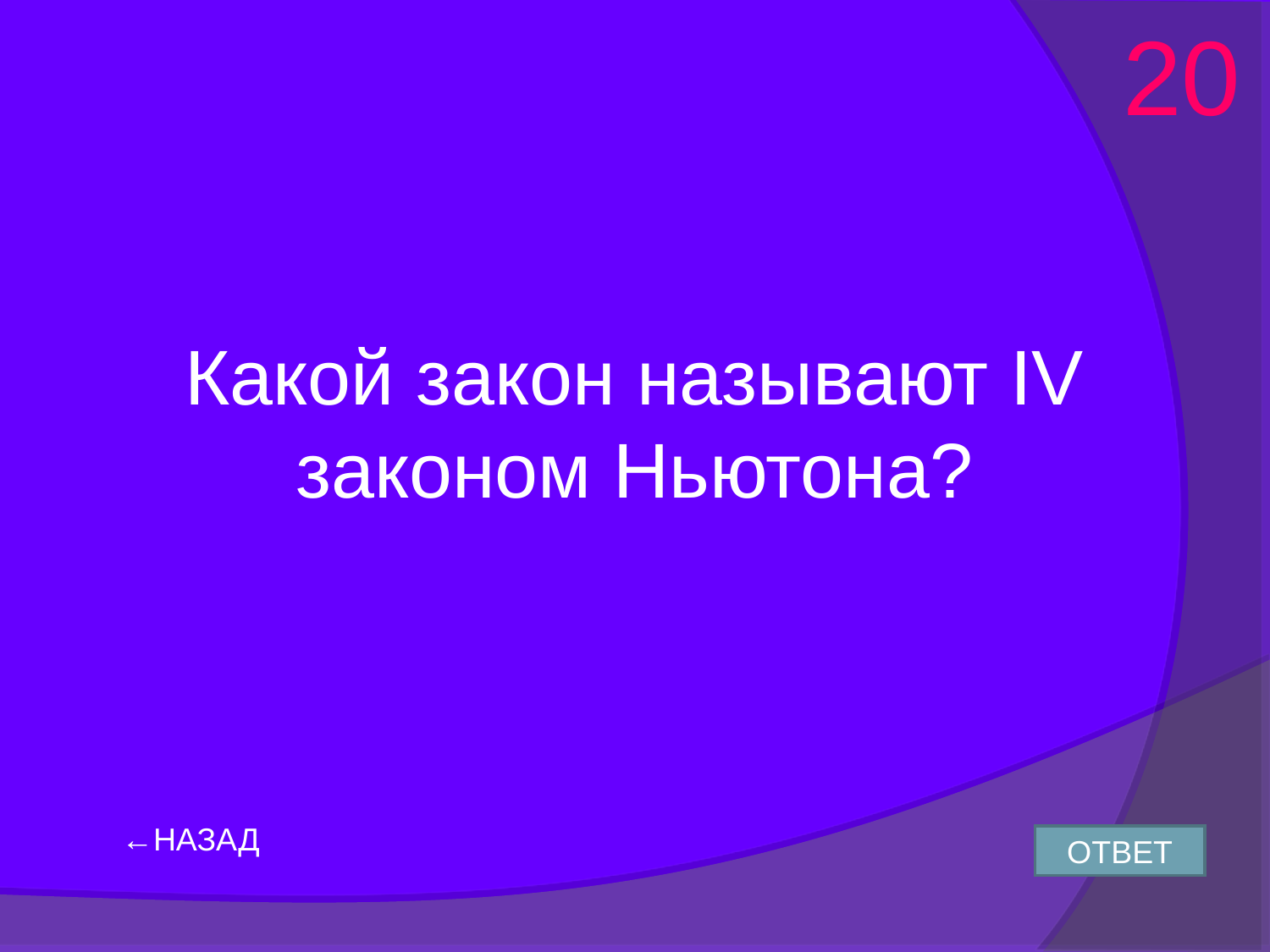

20
Какой закон называют IV законом Ньютона?
←НАЗАД
ОТВЕТ